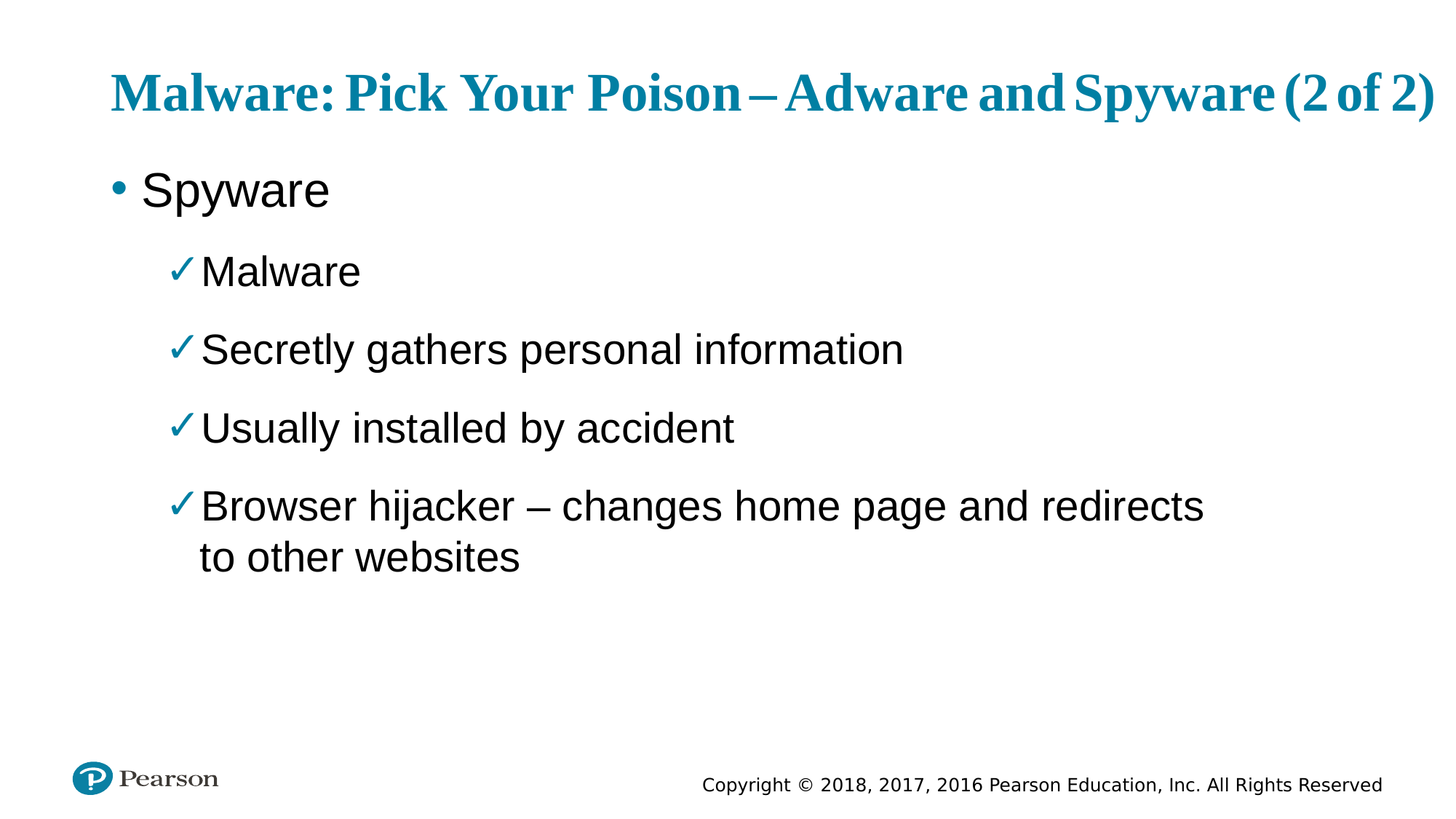

# Malware: Pick Your Poison – Adware and Spyware (2 of 2)
Spyware
Malware
Secretly gathers personal information
Usually installed by accident
Browser hijacker – changes home page and redirects to other websites